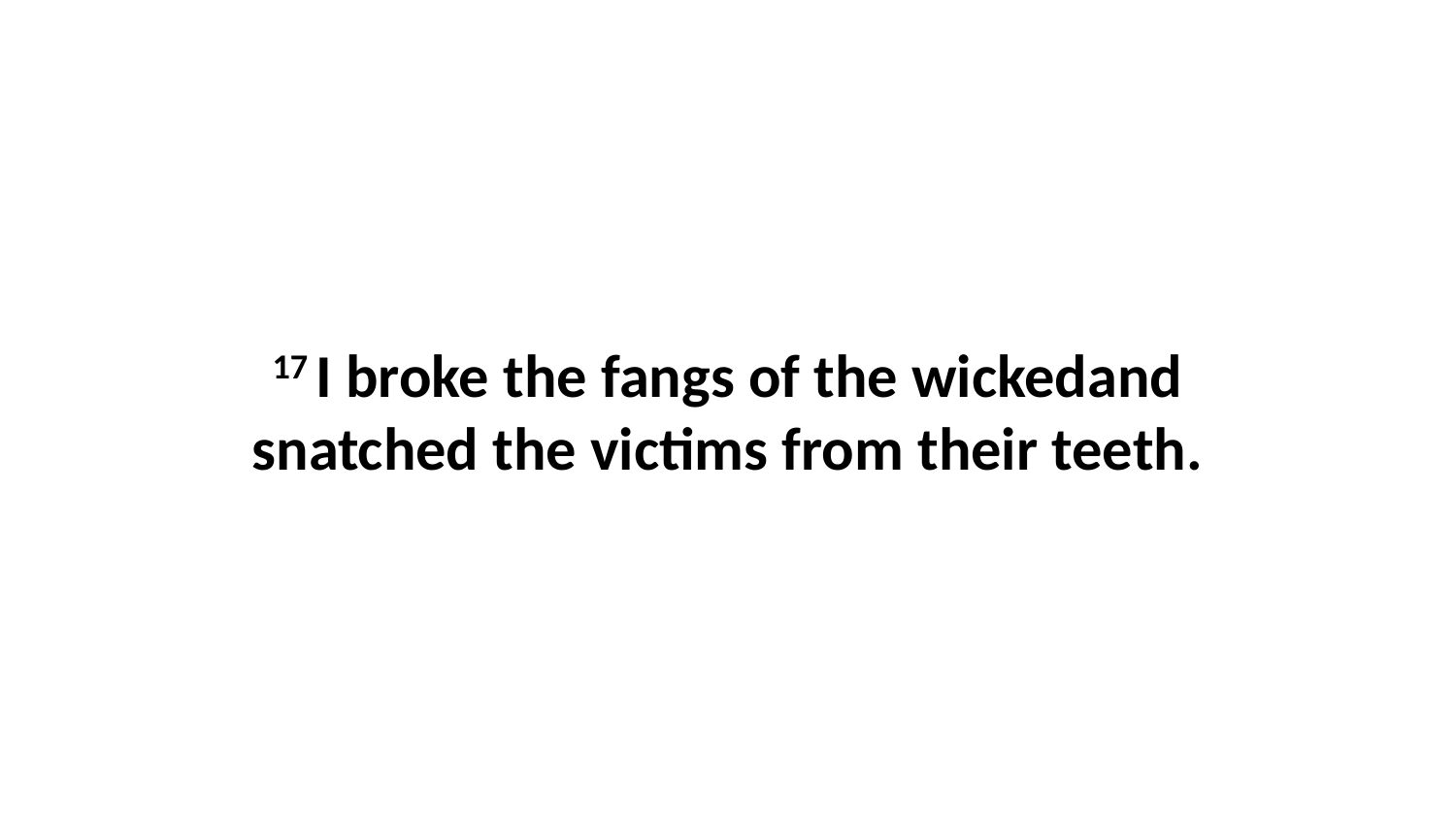

17 I broke the fangs of the wickedand snatched the victims from their teeth.